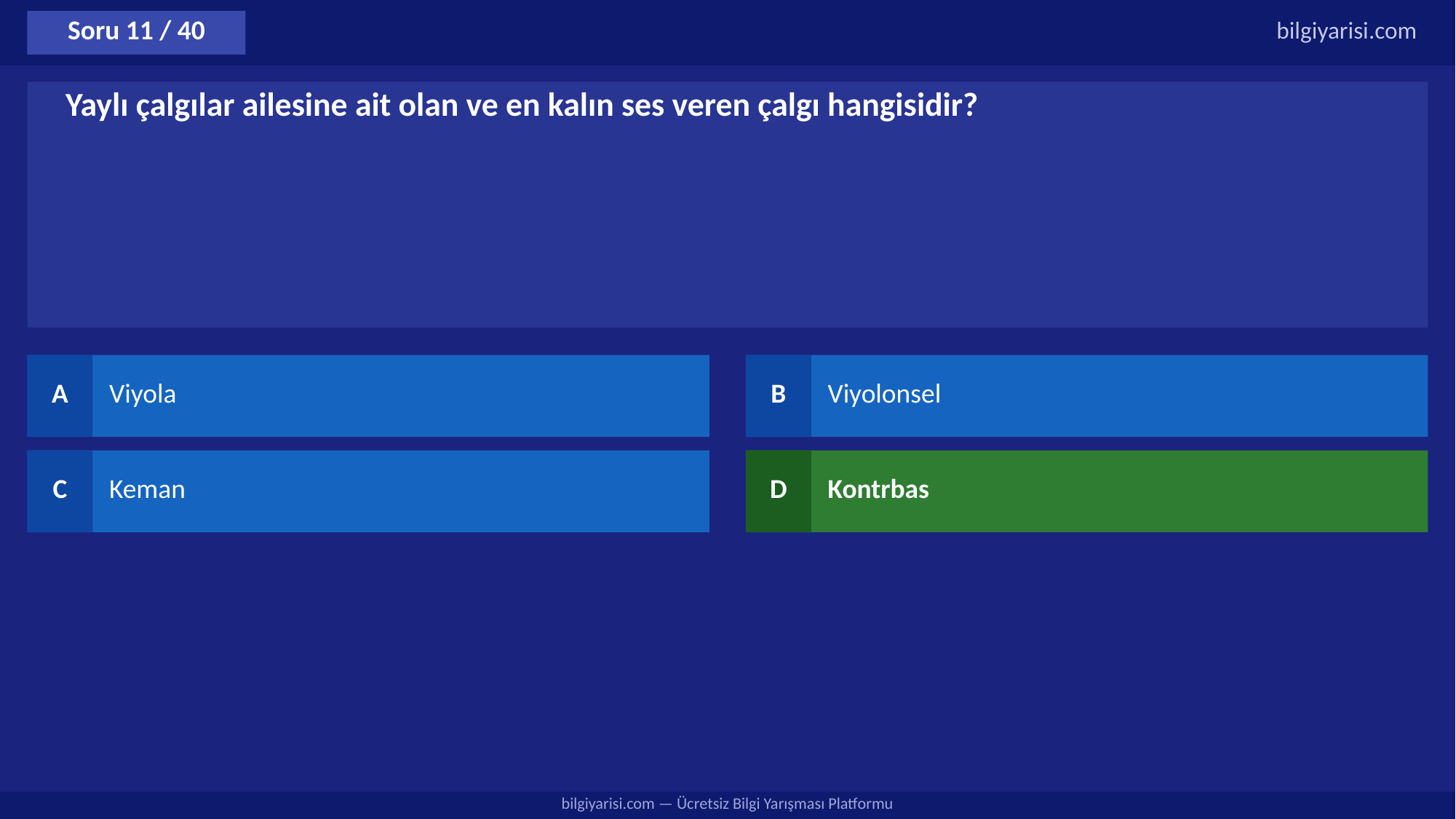

Soru 11 / 40
bilgiyarisi.com

Yaylı çalgılar ailesine ait olan ve en kalın ses veren çalgı hangisidir?

A
Viyola

B
Viyolonsel

C
Keman

D
Kontrbas
bilgiyarisi.com — Ücretsiz Bilgi Yarışması Platformu